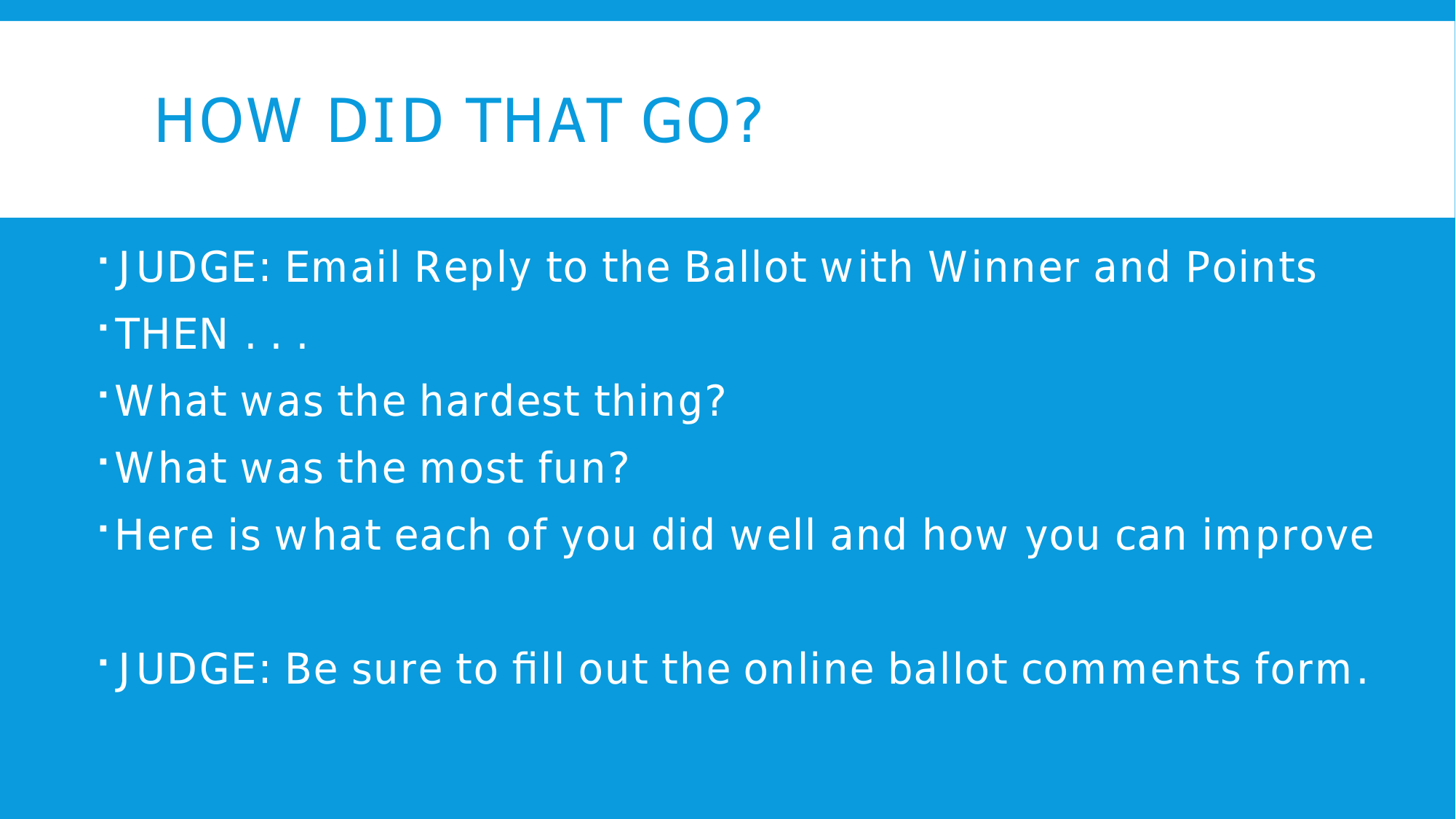

# How did that go?
JUDGE: Email Reply to the Ballot with Winner and Points
THEN . . .
What was the hardest thing?
What was the most fun?
Here is what each of you did well and how you can improve

JUDGE: Be sure to fill out the online ballot comments form.